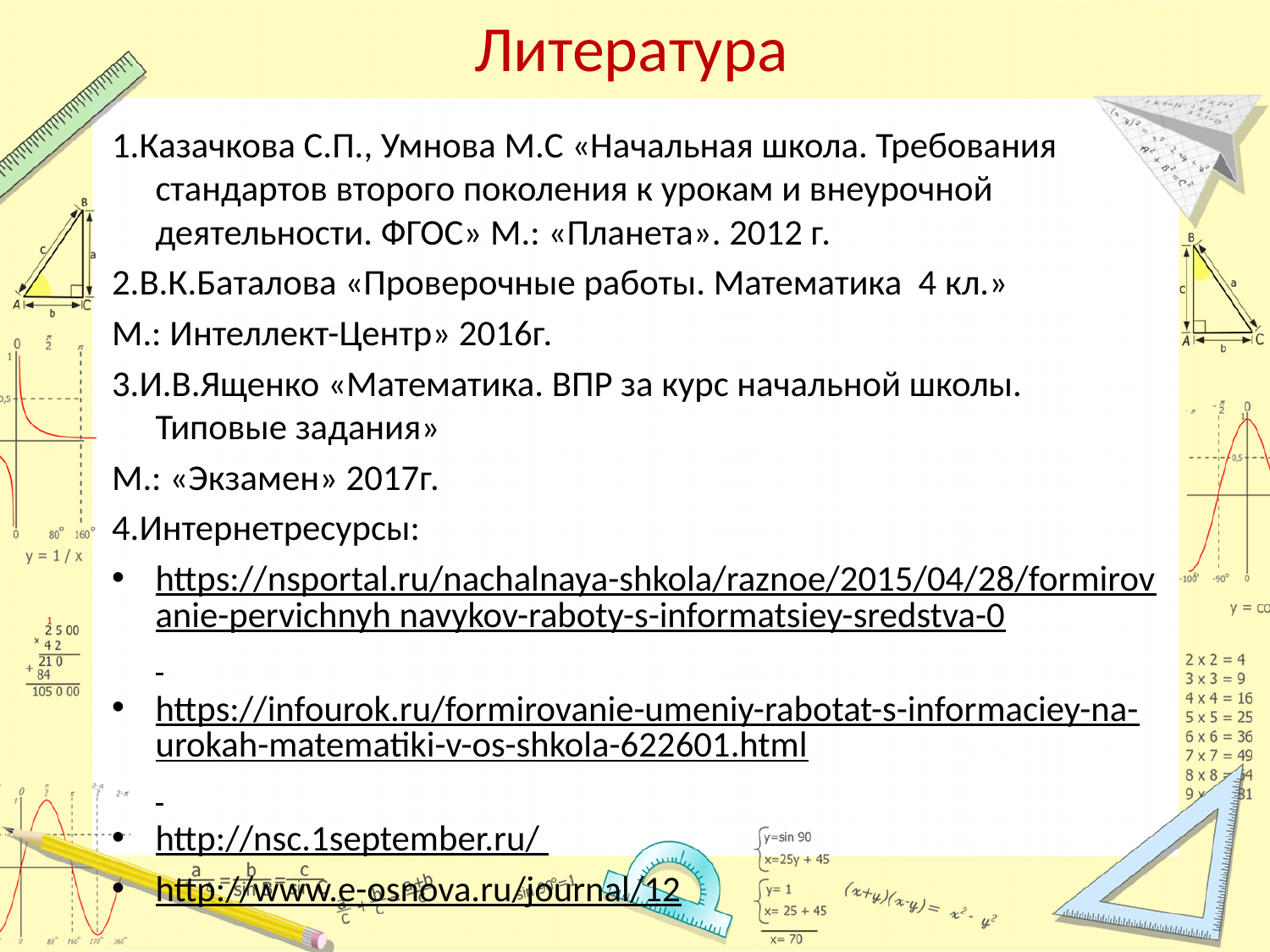

# Литература
1.Казачкова С.П., Умнова М.С «Начальная школа. Требования стандартов второго поколения к урокам и внеурочной деятельности. ФГОС» М.: «Планета». 2012 г.
2.В.К.Баталова «Проверочные работы. Математика  4 кл.»
М.: Интеллект-Центр» 2016г.
3.И.В.Ященко «Математика. ВПР за курс начальной школы. Типовые задания»
М.: «Экзамен» 2017г.
4.Интернетресурсы:
https://nsportal.ru/nachalnaya-shkola/raznoe/2015/04/28/formirovanie-pervichnyh navykov-raboty-s-informatsiey-sredstva-0
https://infourok.ru/formirovanie-umeniy-rabotat-s-informaciey-na-urokah-matematiki-v-os-shkola-622601.html
http://nsc.1september.ru/
http://www.e-osnova.ru/journal/12